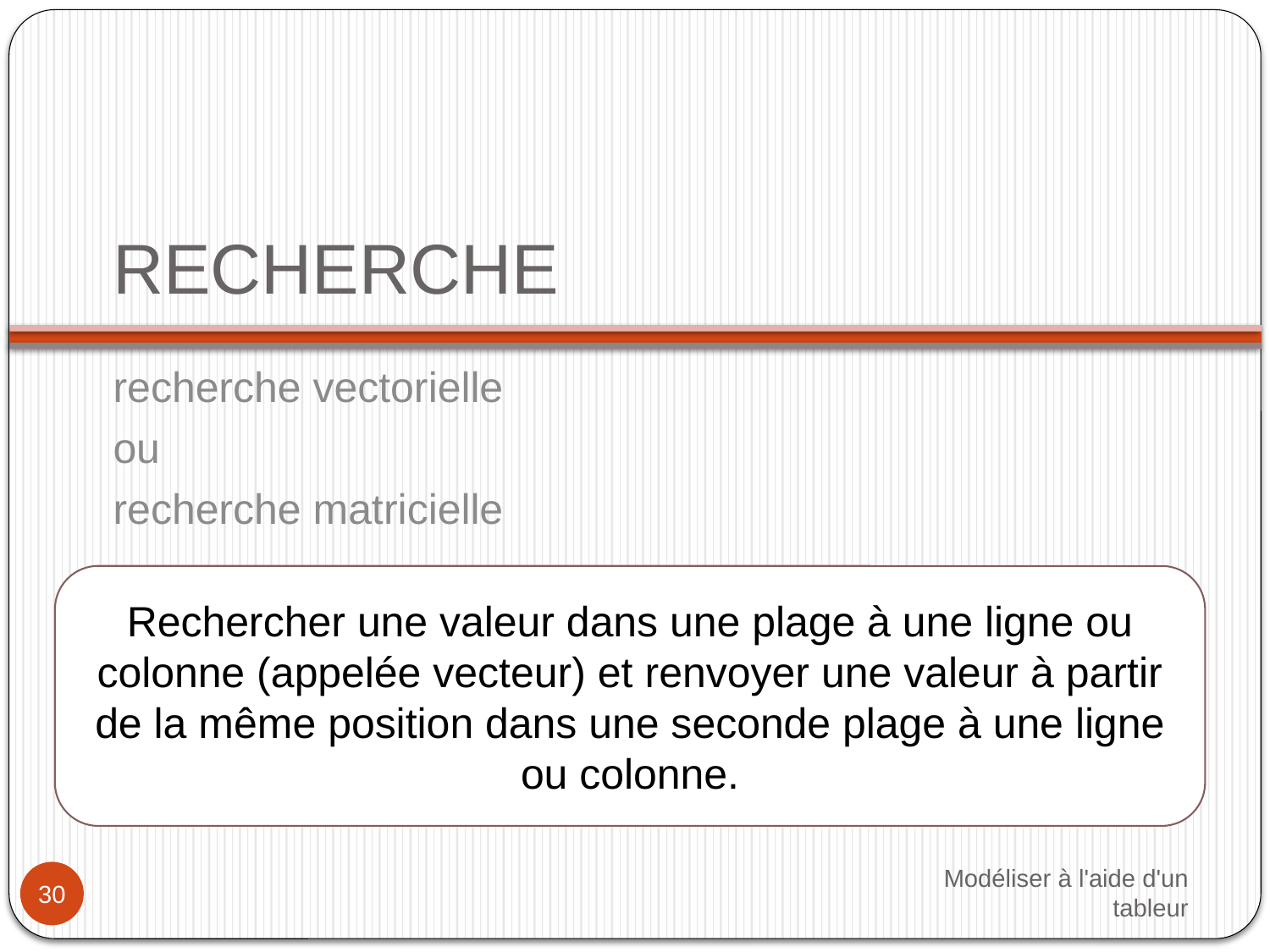

# RECHERCHE
recherche vectorielle
ou
recherche matricielle
Rechercher une valeur dans une plage à une ligne ou colonne (appelée vecteur) et renvoyer une valeur à partir de la même position dans une seconde plage à une ligne ou colonne.
Modéliser à l'aide d'un tableur
30